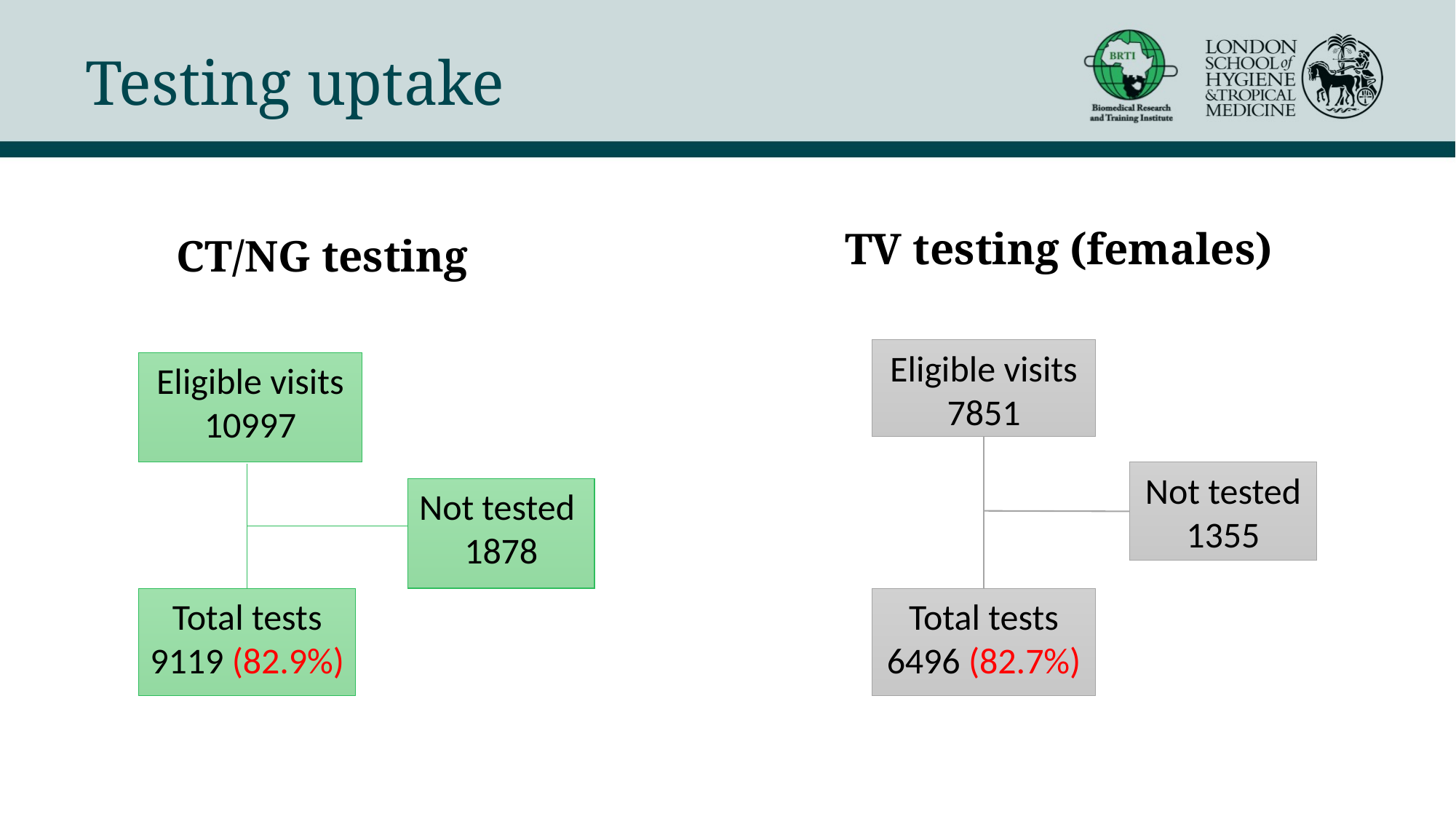

# Testing uptake
TV testing (females)
CT/NG testing

Eligible visits
7851
Not tested
1355
Total tests
6496 (82.7%)
Eligible visits
10997
Not tested
1878
Total tests
9119 (82.9%)